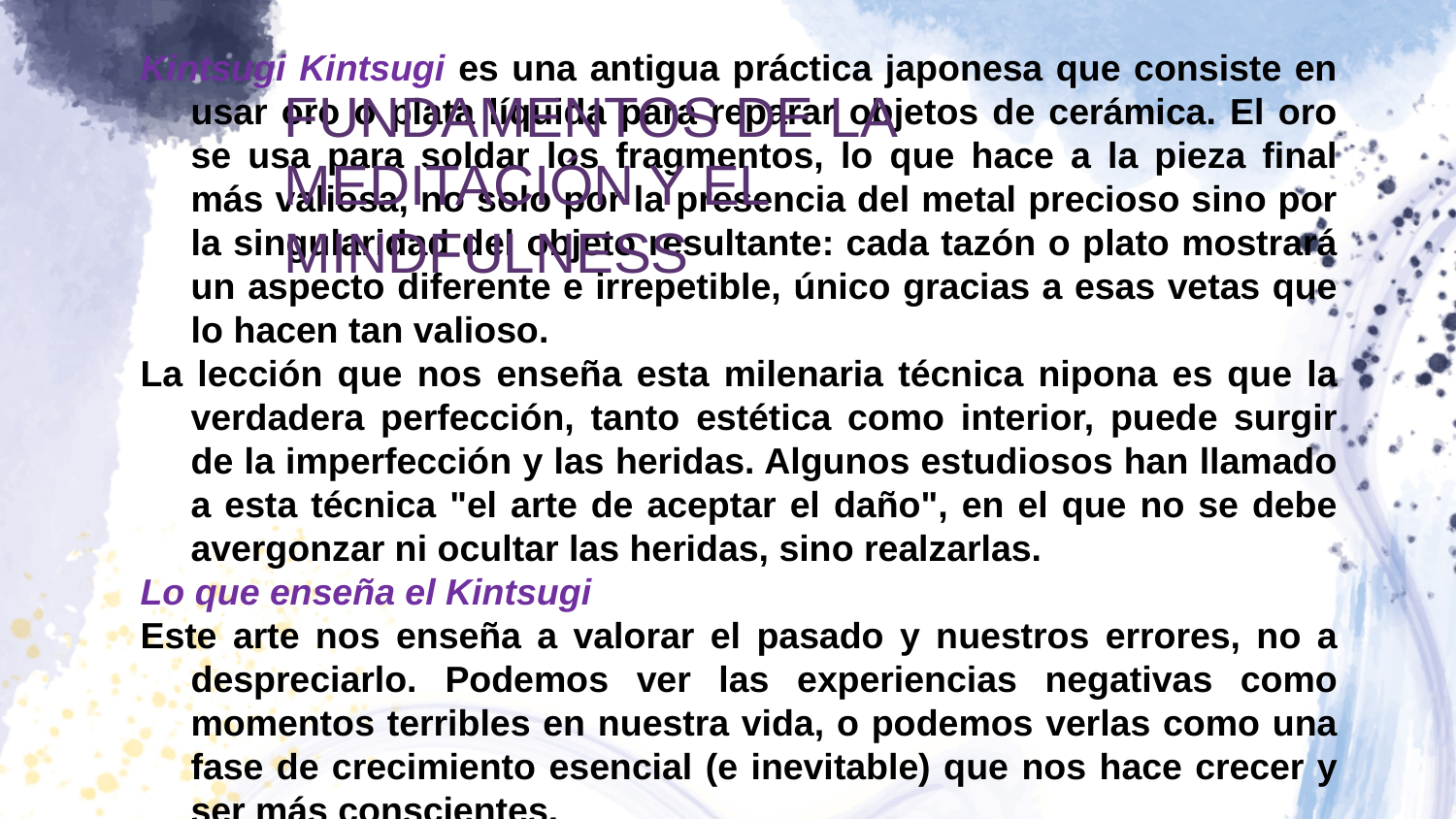

# FUNDAMENTOS DE LA MEDITACIÓN Y EL MINDFULNESS

Kintsugi Kintsugi es una antigua práctica japonesa que consiste en usar oro o plata líquida para reparar objetos de cerámica. El oro se usa para soldar los fragmentos, lo que hace a la pieza final más valiosa, no solo por la presencia del metal precioso sino por la singularidad del objeto resultante: cada tazón o plato mostrará un aspecto diferente e irrepetible, único gracias a esas vetas que lo hacen tan valioso.
La lección que nos enseña esta milenaria técnica nipona es que la verdadera perfección, tanto estética como interior, puede surgir de la imperfección y las heridas. Algunos estudiosos han llamado a esta técnica "el arte de aceptar el daño", en el que no se debe avergonzar ni ocultar las heridas, sino realzarlas.
Lo que enseña el Kintsugi
Este arte nos enseña a valorar el pasado y nuestros errores, no a despreciarlo. Podemos ver las experiencias negativas como momentos terribles en nuestra vida, o podemos verlas como una fase de crecimiento esencial (e inevitable) que nos hace crecer y ser más conscientes.
Las dificultades y errores que hemos cometido en nuestra vida son las que nos han hecho ser como somos. Kintsugi a menudo se asocia con la capacidad de recuperación, la capacidad de levantarse siempre después de una caída.